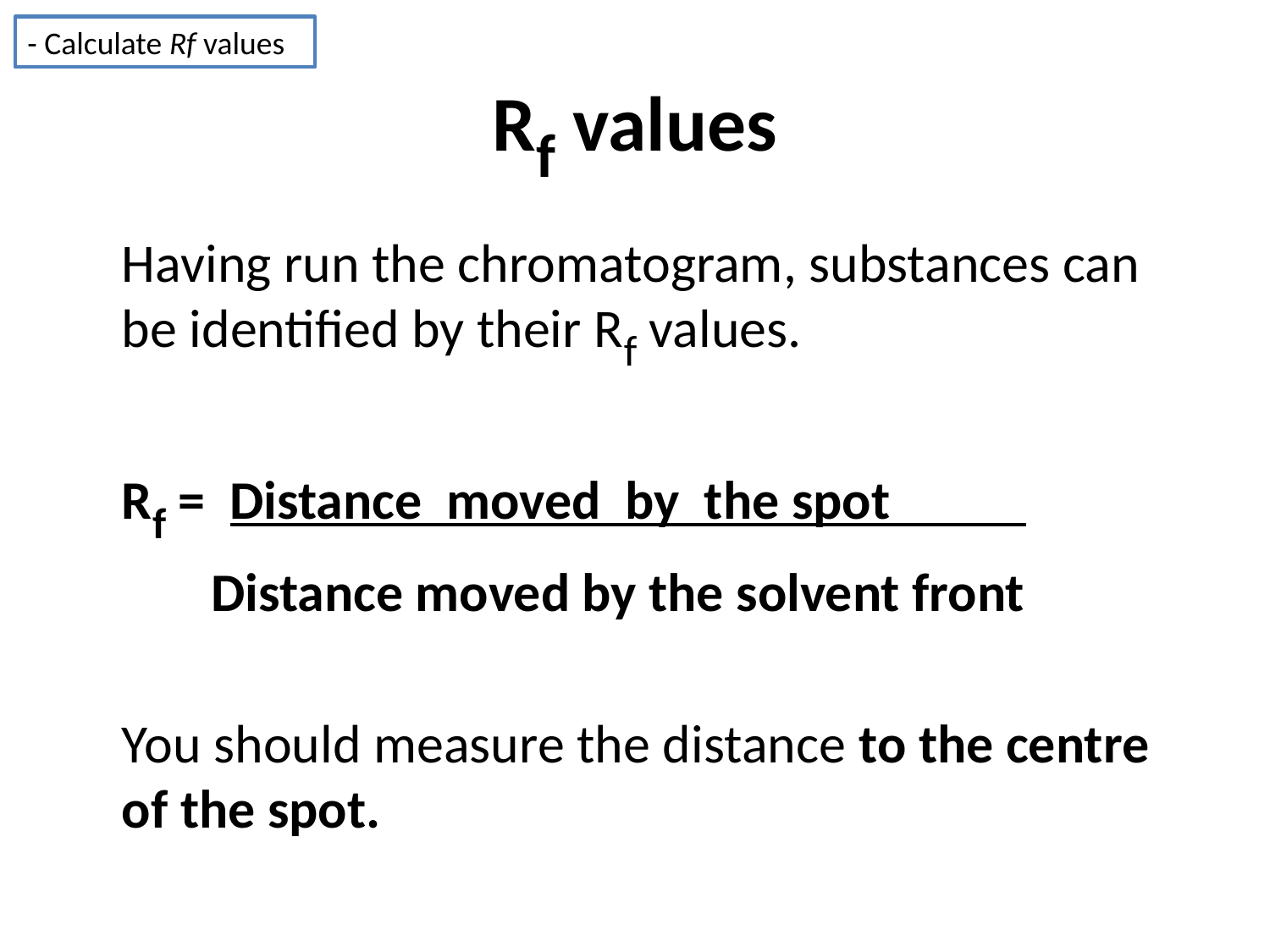

- Calculate Rf values
# Rf values
	Having run the chromatogram, substances can be identified by their Rf values.

	Rf =  Distance  moved  by  the spot
           Distance moved by the solvent front

	You should measure the distance to the centre of the spot.